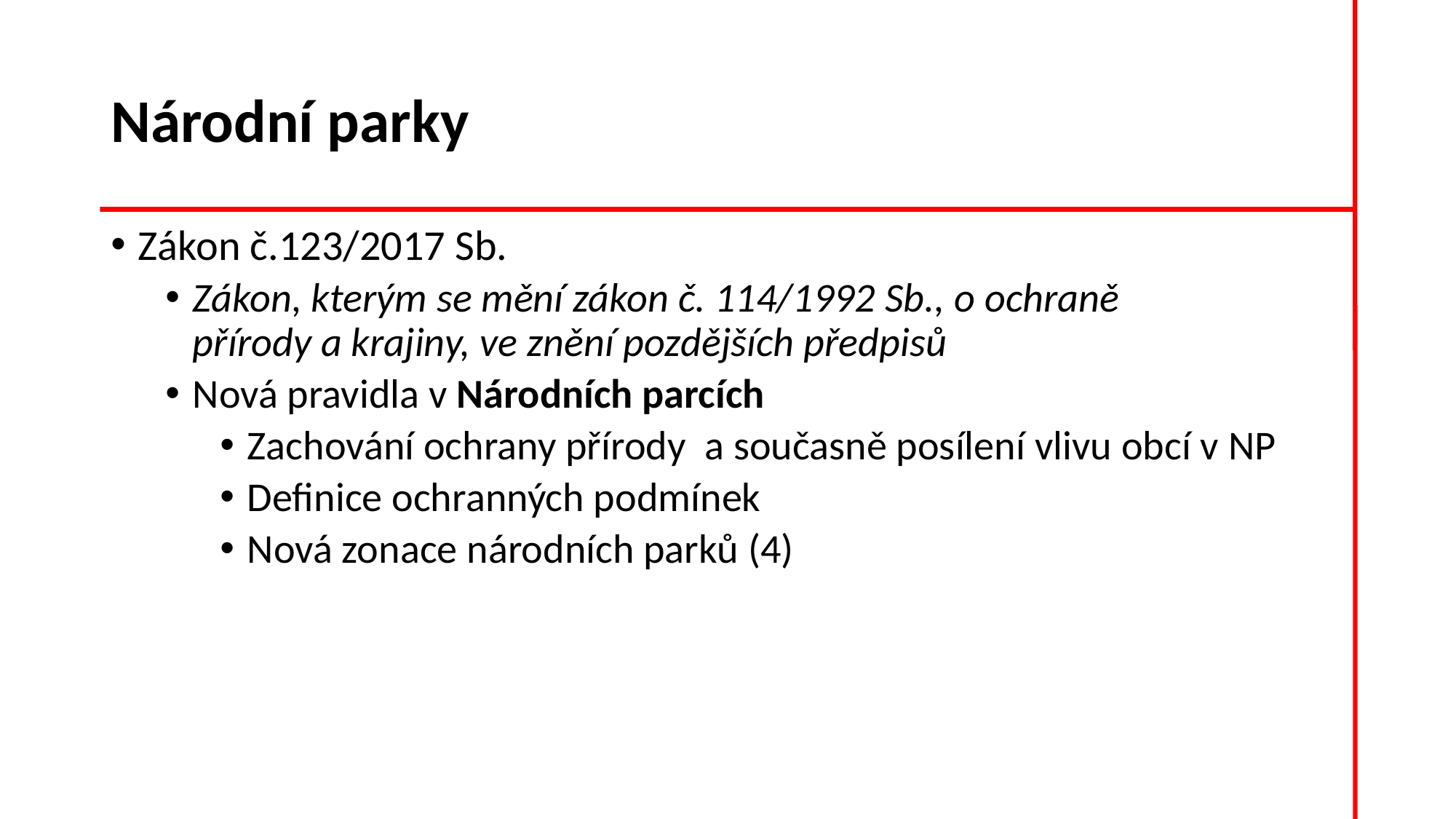

# Národní parky
Zákon č.123/2017 Sb.
Zákon, kterým se mění zákon č. 114/1992 Sb., o ochraně přírody a krajiny, ve znění pozdějších předpisů
Nová pravidla v Národních parcích
Zachování ochrany přírody  a současně posílení vlivu obcí v NP
Definice ochranných podmínek
Nová zonace národních parků (4)